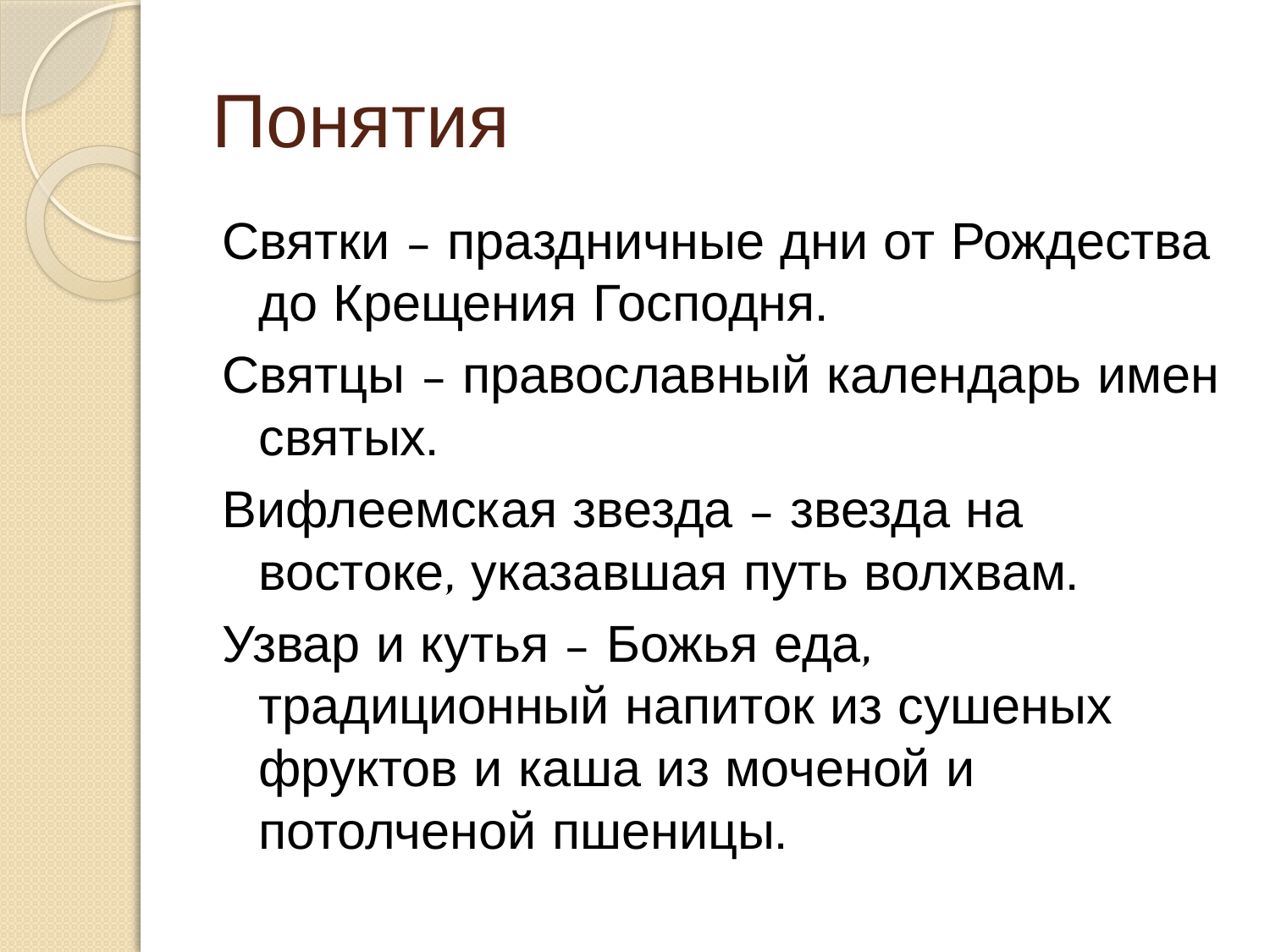

# Понятия
Святки – праздничные дни от Рождества до Крещения Господня.
Святцы – православный календарь имен святых.
Вифлеемская звезда – звезда на востоке, указавшая путь волхвам.
Узвар и кутья – Божья еда, традиционный напиток из сушеных фруктов и каша из моченой и потолченой пшеницы.